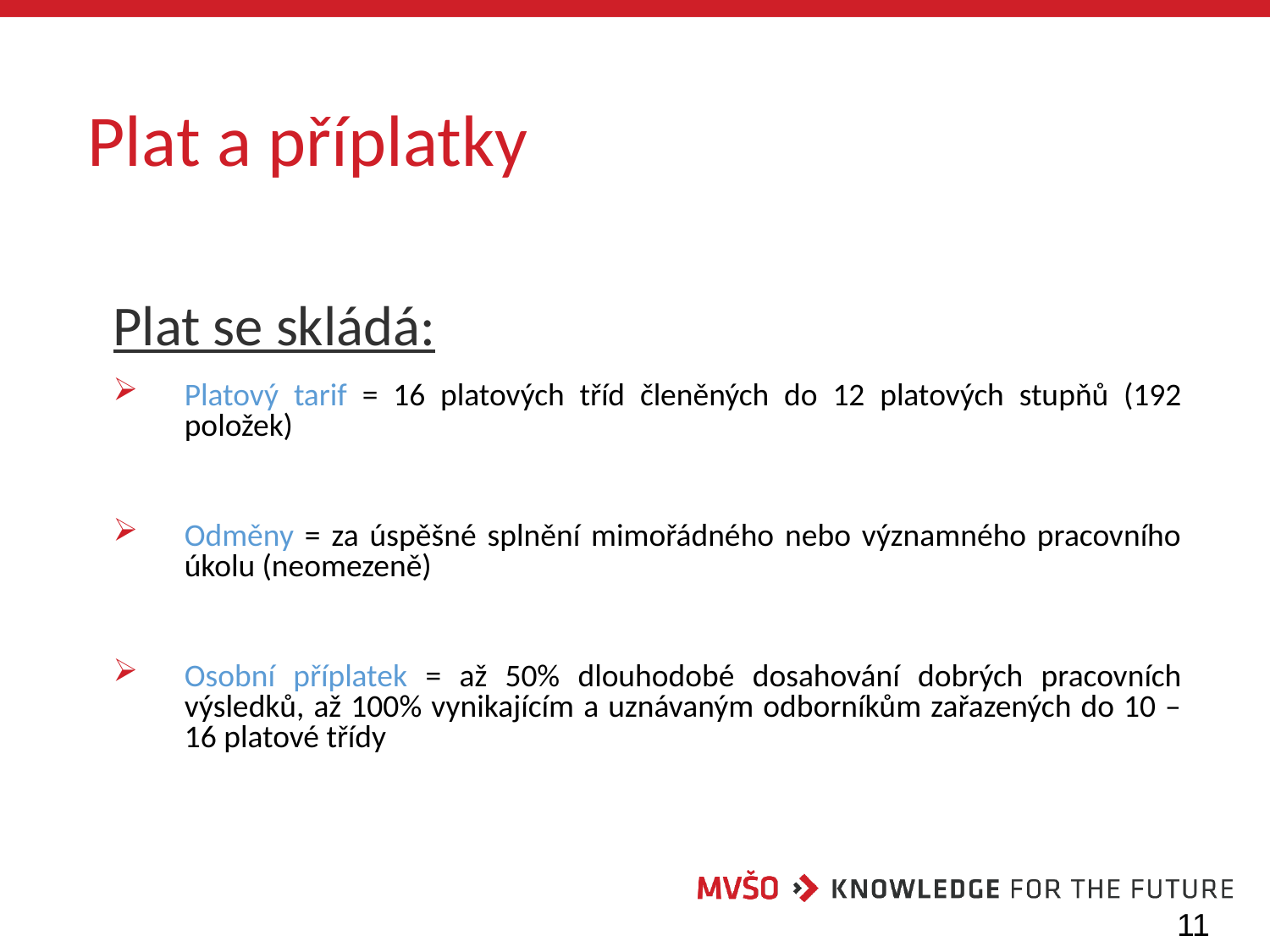

# Plat a příplatky
Plat se skládá:
Platový tarif = 16 platových tříd členěných do 12 platových stupňů (192 položek)

Odměny = za úspěšné splnění mimořádného nebo významného pracovního úkolu (neomezeně)

Osobní příplatek = až 50% dlouhodobé dosahování dobrých pracovních výsledků, až 100% vynikajícím a uznávaným odborníkům zařazených do 10 – 16 platové třídy
11